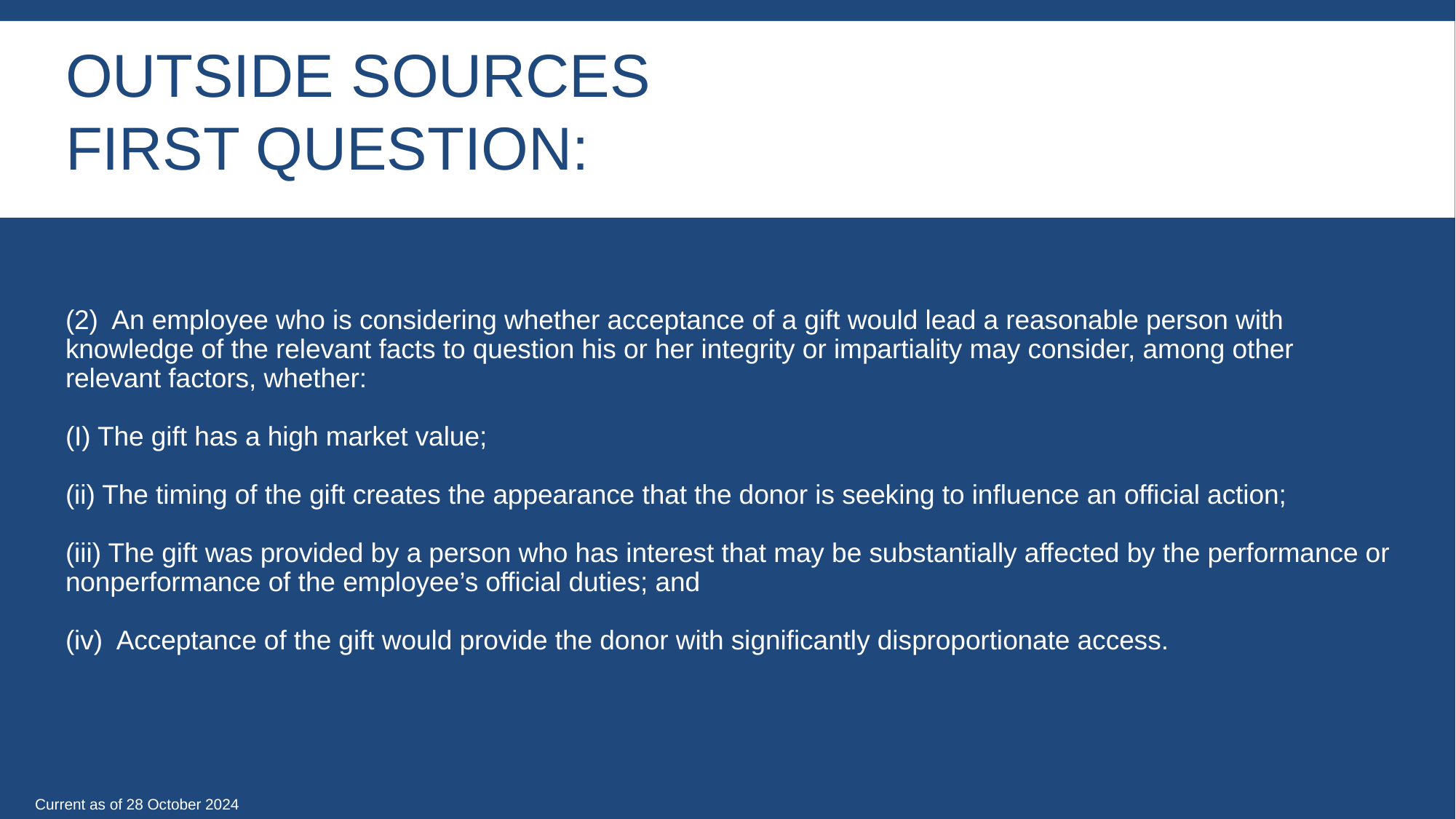

Outside Sources
First Question:
# (2)  An employee who is considering whether acceptance of a gift would lead a reasonable person with knowledge of the relevant facts to question his or her integrity or impartiality may consider, among other relevant factors, whether: (I) The gift has a high market value; (ii) The timing of the gift creates the appearance that the donor is seeking to influence an official action; (iii) The gift was provided by a person who has interest that may be substantially affected by the performance or nonperformance of the employee’s official duties; and (iv)  Acceptance of the gift would provide the donor with significantly disproportionate access.